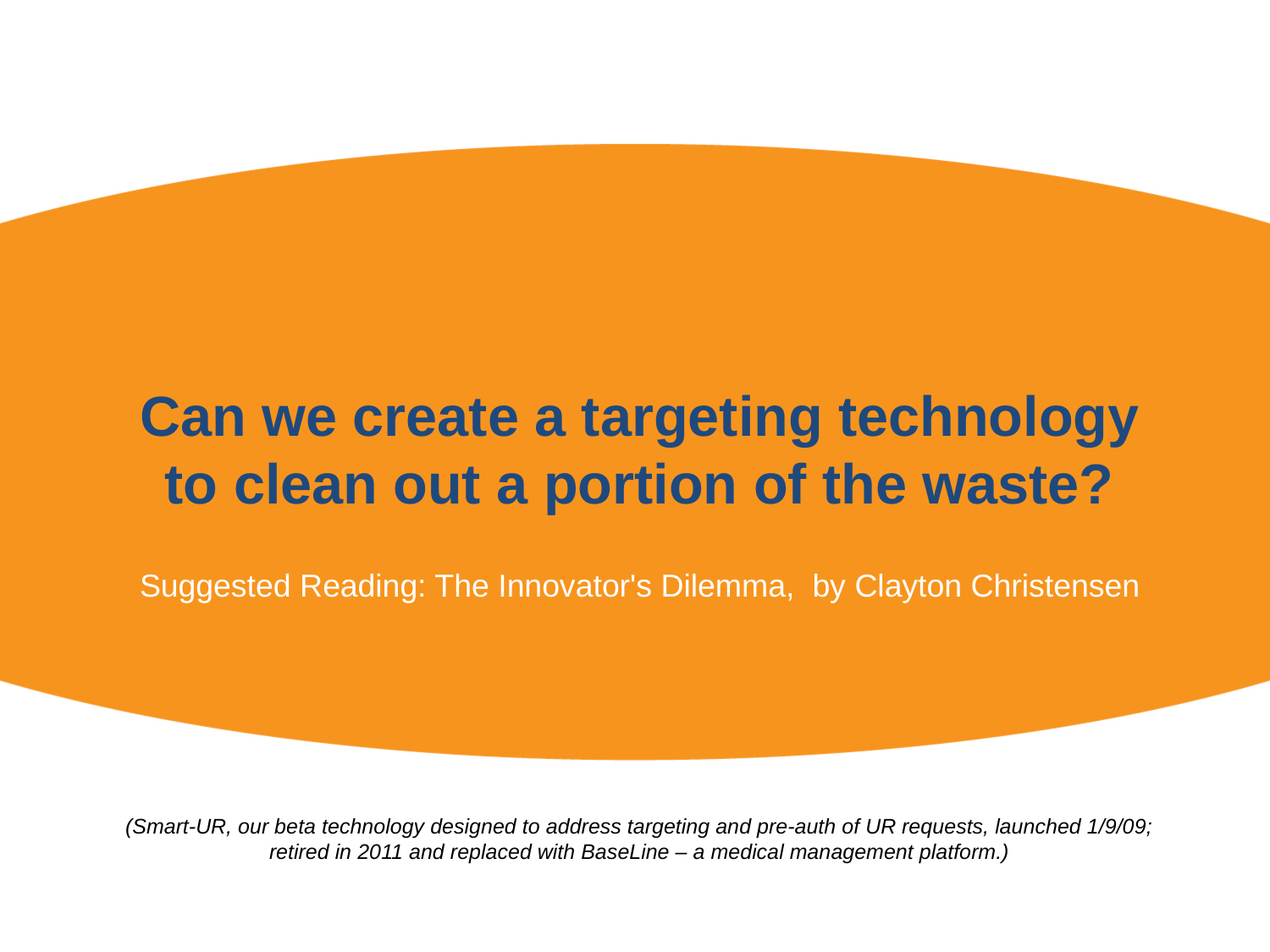

# Can we create a targeting technology to clean out a portion of the waste?
Suggested Reading: The Innovator's Dilemma,  by Clayton Christensen
(Smart-UR, our beta technology designed to address targeting and pre-auth of UR requests, launched 1/9/09; retired in 2011 and replaced with BaseLine – a medical management platform.)